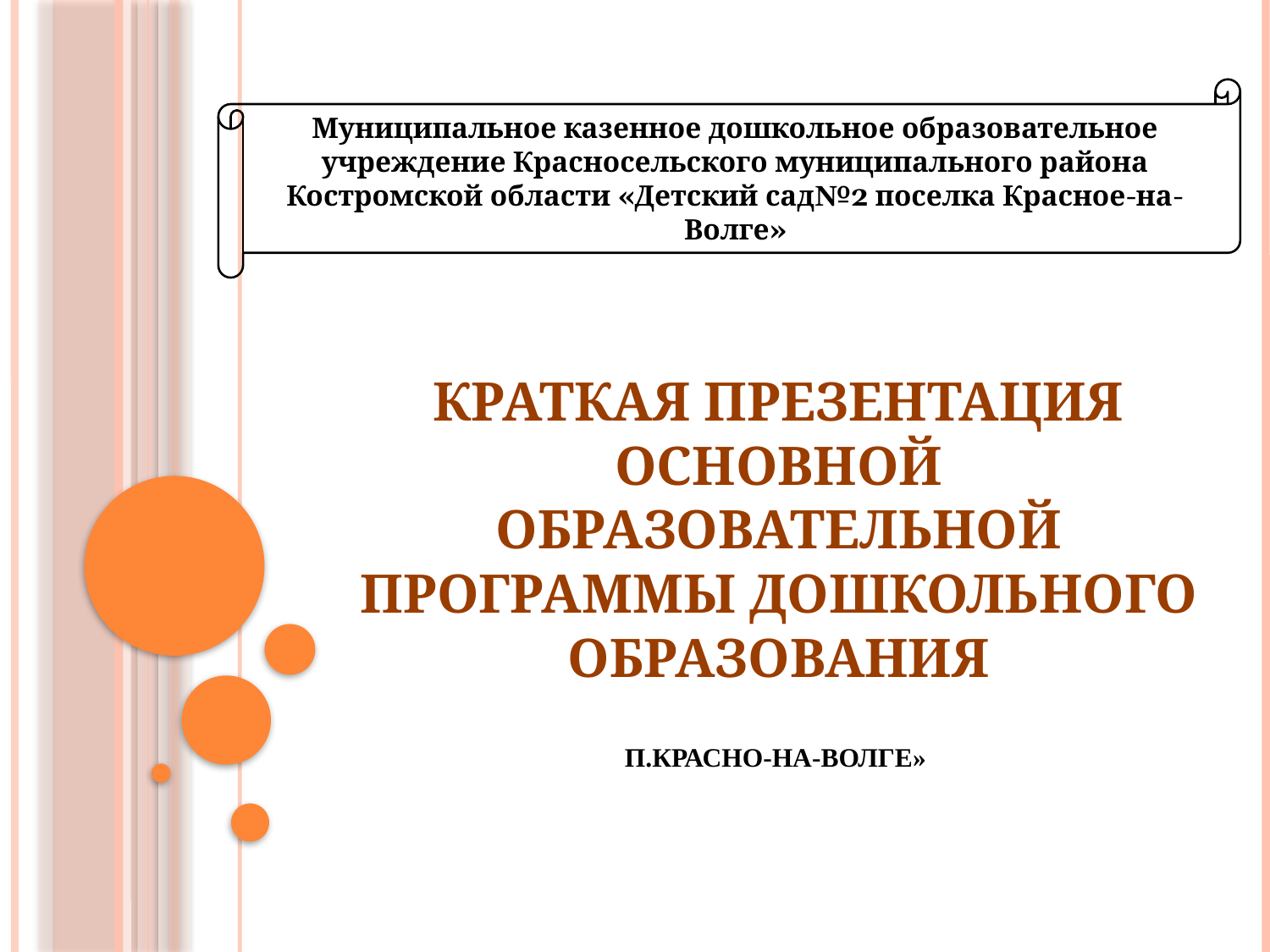

Муниципальное казенное дошкольное образовательное учреждение Красносельского муниципального района Костромской области «Детский сад№2 поселка Красное-на-Волге»
# Краткая презентация основной образовательной программы дошкольного образования п.Красно-на-Волге»